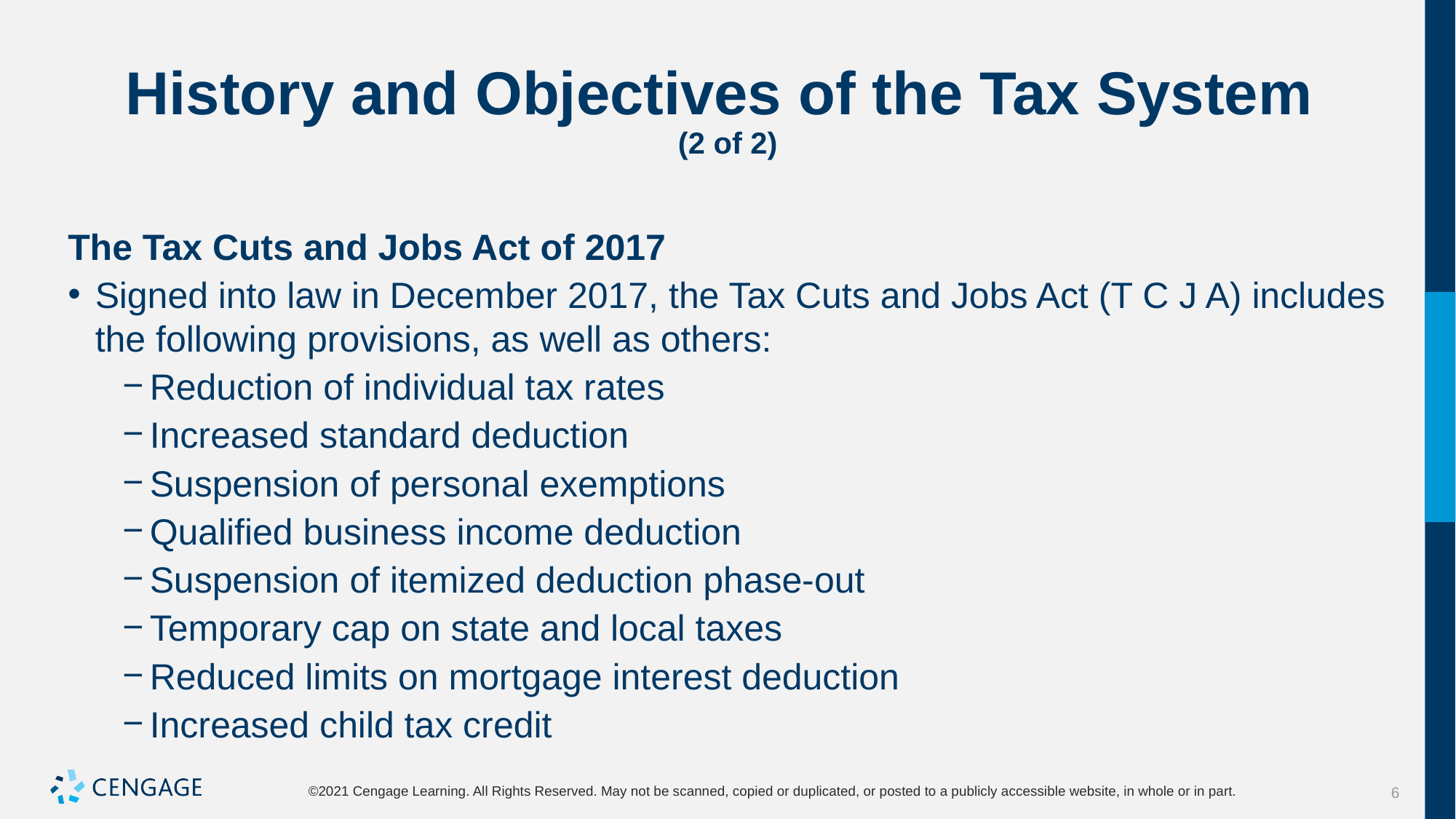

# History and Objectives of the Tax System (2 of 2)
The Tax Cuts and Jobs Act of 2017
Signed into law in December 2017, the Tax Cuts and Jobs Act (T C J A) includes the following provisions, as well as others:
Reduction of individual tax rates
Increased standard deduction
Suspension of personal exemptions
Qualified business income deduction
Suspension of itemized deduction phase-out
Temporary cap on state and local taxes
Reduced limits on mortgage interest deduction
Increased child tax credit